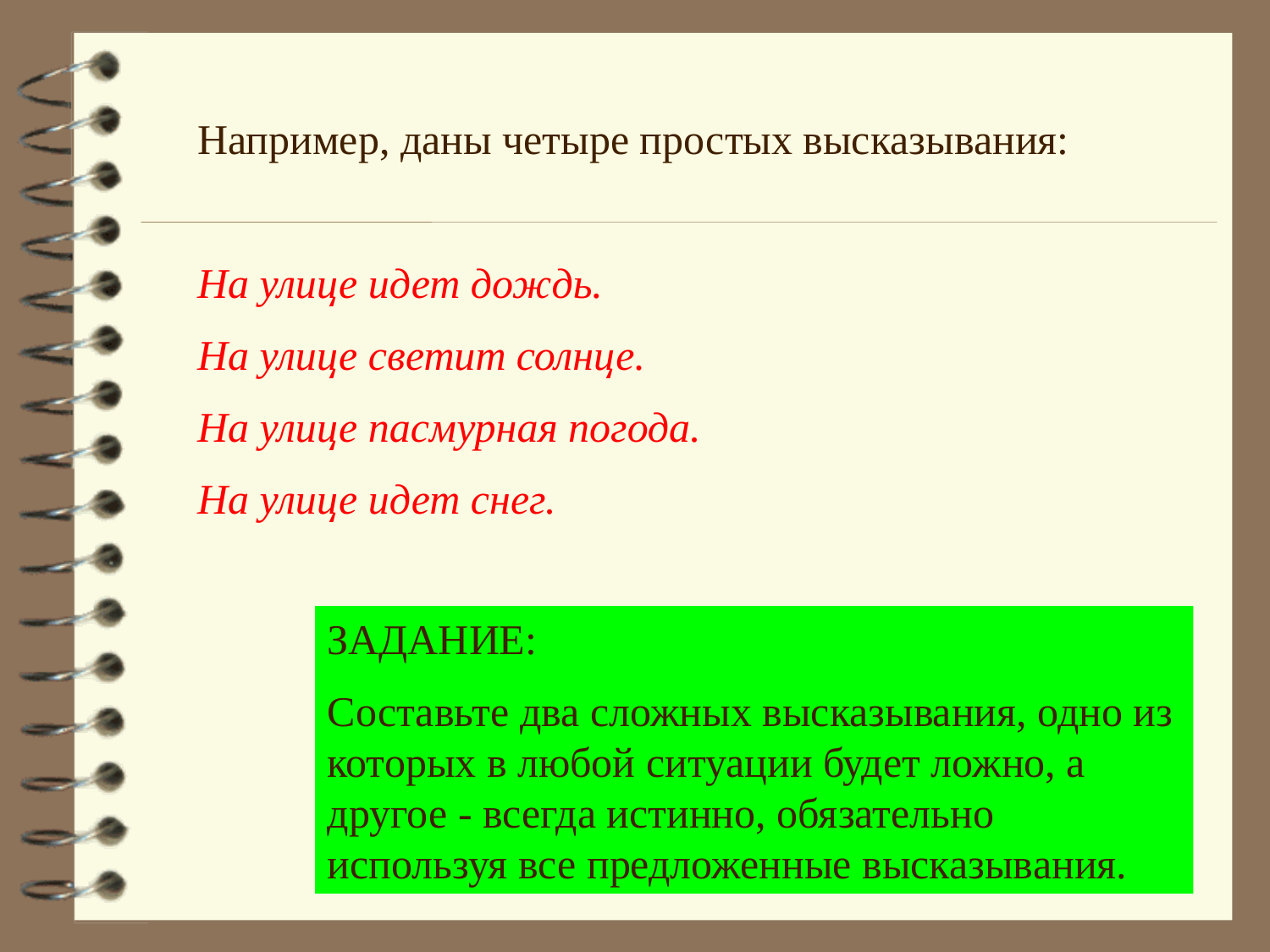

Например, даны четыре простых высказывания:

На улице идет дождь.
На улице светит солнце.
На улице пасмурная погода.
На улице идет снег.
ЗАДАНИЕ:
Составьте два сложных высказывания, одно из которых в любой ситуации будет ложно, а другое - всегда истинно, обязательно используя все предложенные высказывания.